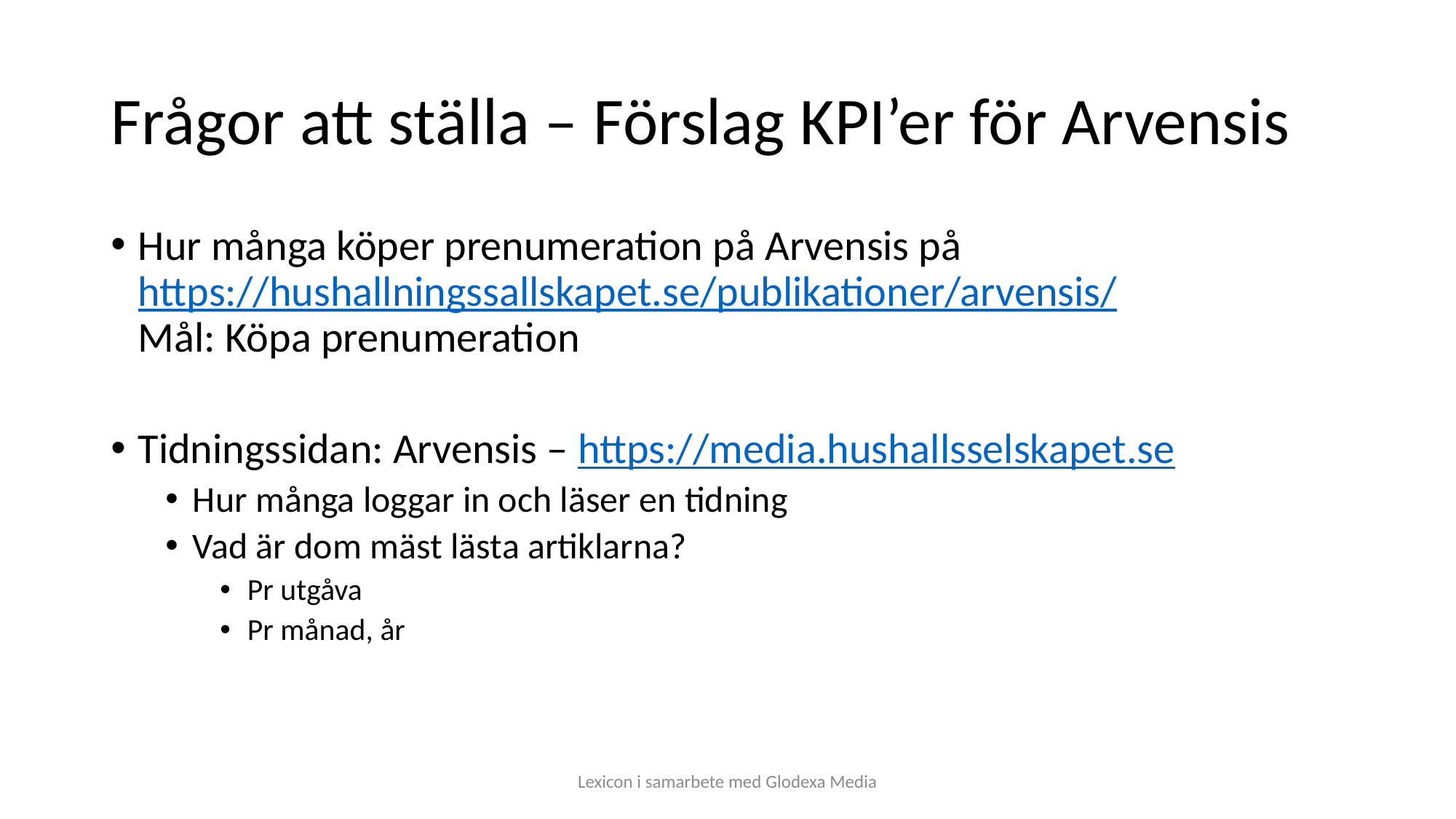

# Frågor att ställa – Förslag KPI’er för Arvensis
Hur många köper prenumeration på Arvensis på
https://hushallningssallskapet.se/publikationer/arvensis/
Mål: Köpa prenumeration
Tidningssidan: Arvensis – https://media.hushallsselskapet.se
Hur många loggar in och läser en tidning
Vad är dom mäst lästa artiklarna?
Pr utgåva
Pr månad, år

Lexicon i samarbete med Glodexa Media